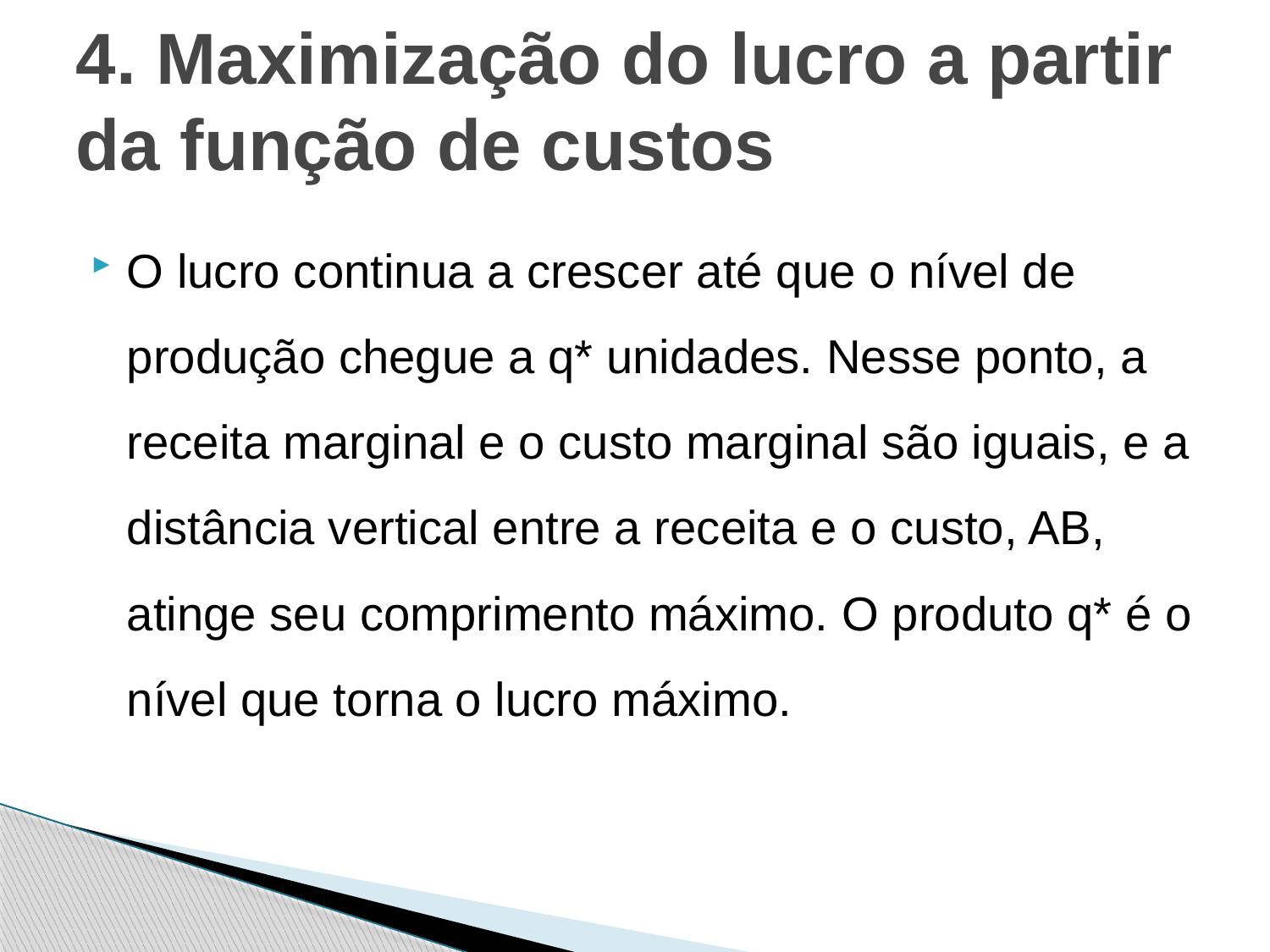

# 4. Maximização do lucro a partir da função de custos
O lucro continua a crescer até que o nível de produção chegue a q* unidades. Nesse ponto, a receita marginal e o custo marginal são iguais, e a distância vertical entre a receita e o custo, AB, atinge seu comprimento máximo. O produto q* é o nível que torna o lucro máximo.